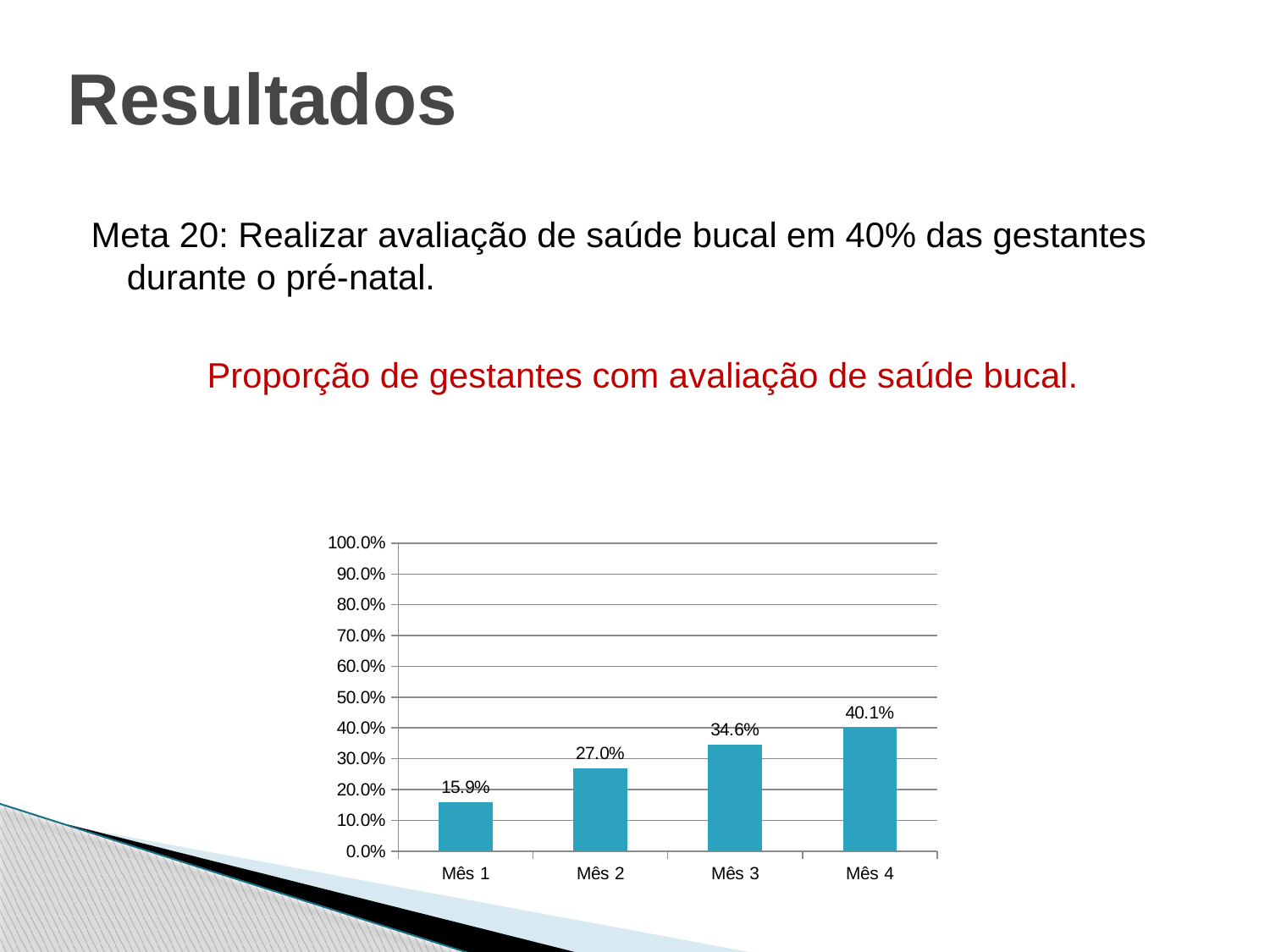

# Resultados
Meta 20: Realizar avaliação de saúde bucal em 40% das gestantes durante o pré-natal.

Proporção de gestantes com avaliação de saúde bucal.

### Chart

| Category |  |
|---|---|
| Mês 1 | 0.15900000000000064 |
| Mês 2 | 0.27 |
| Mês 3 | 0.3460000000000003 |
| Mês 4 | 0.401 |